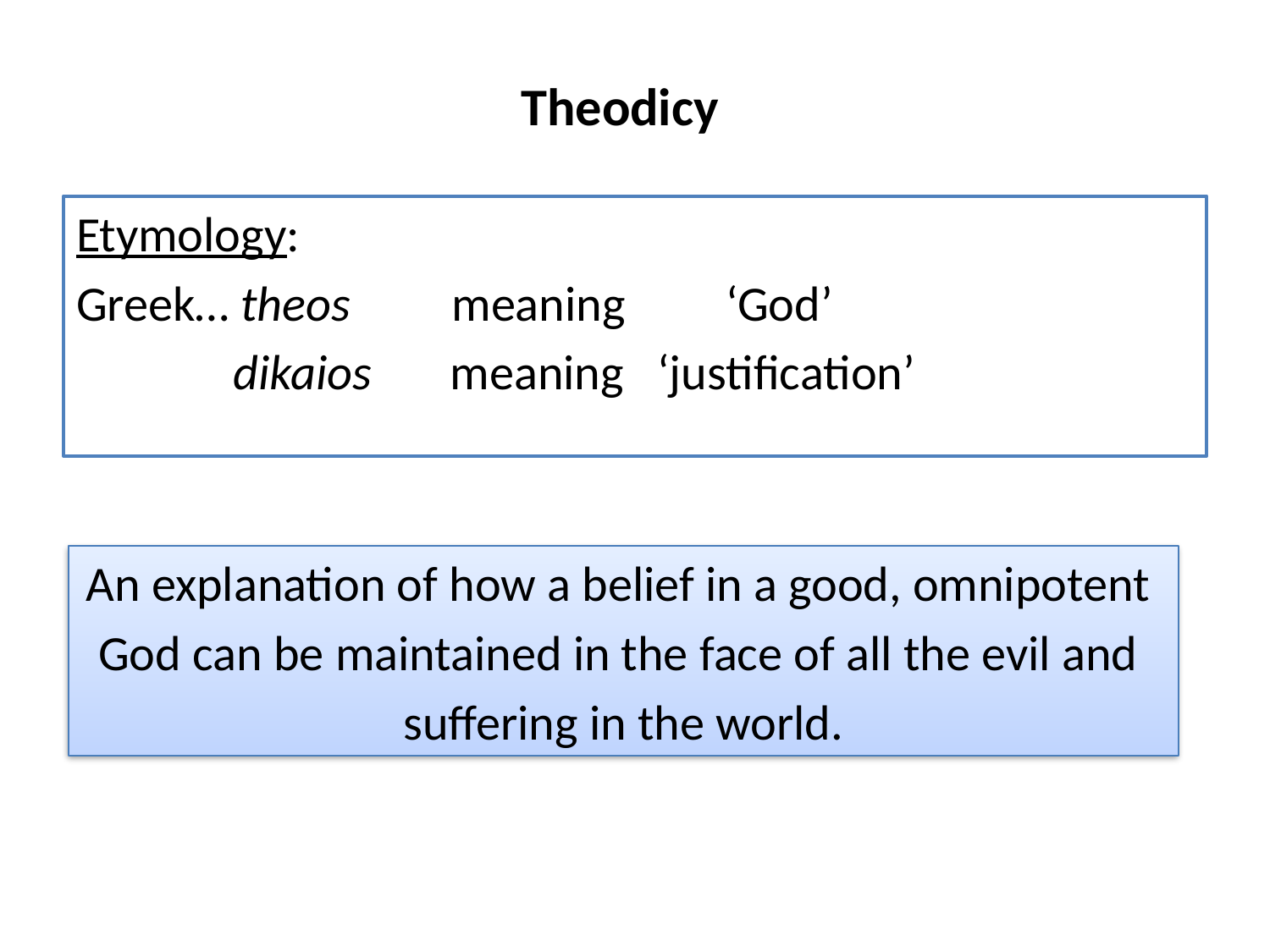

# Theodicy
Etymology:
Greek… theos         meaning         ‘God’
              dikaios       meaning   ‘justification’

An explanation of how a belief in a good, omnipotent
God can be maintained in the face of all the evil and
suffering in the world.